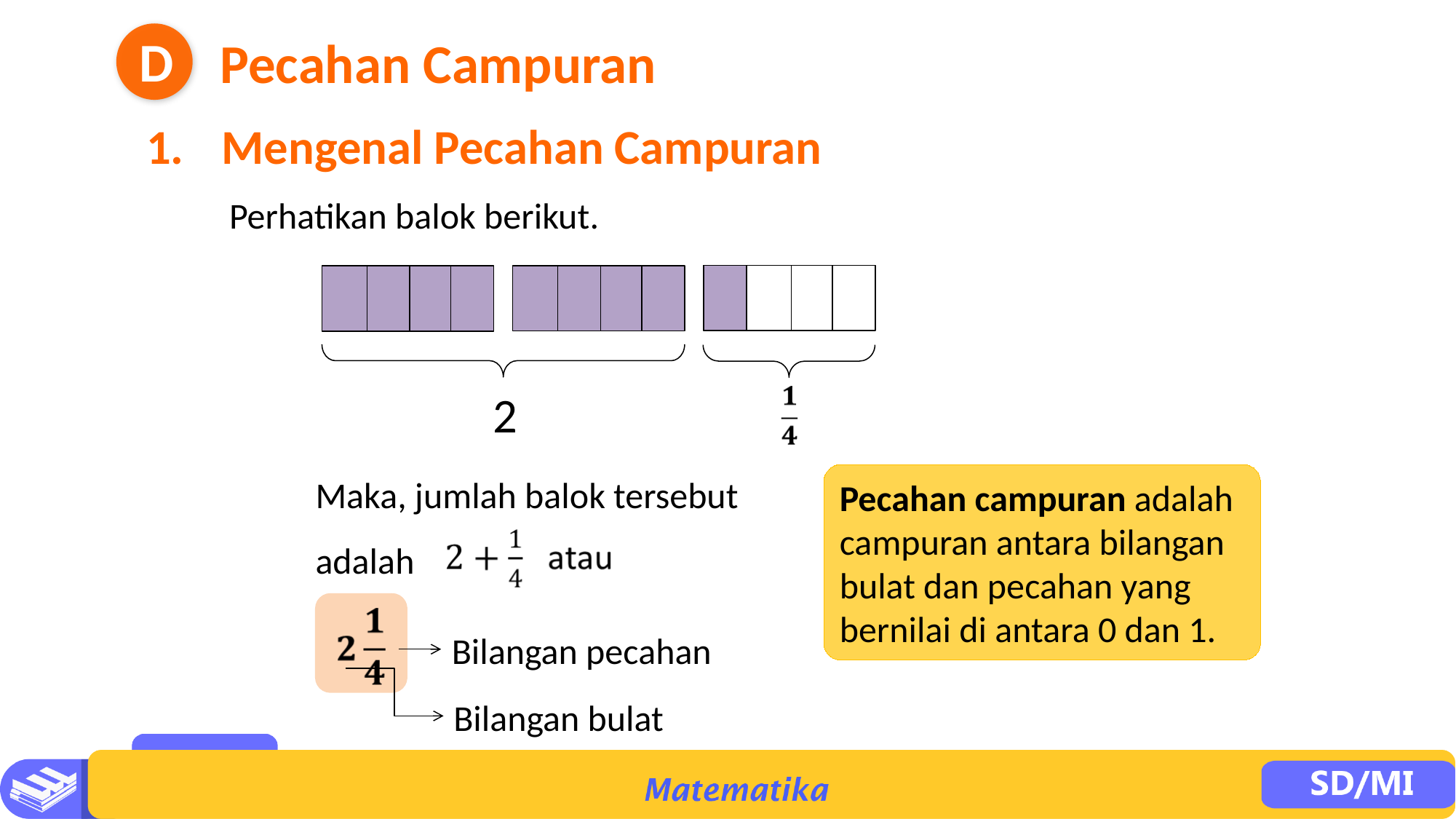

D

Pecahan Campuran
1.  	Mengenal Pecahan Campuran

Perhatikan balok berikut.

2
Maka, jumlah balok tersebut adalah
Pecahan campuran adalah campuran antara bilangan bulat dan pecahan yang bernilai di antara 0 dan 1.

Bilangan pecahan
Bilangan bulat